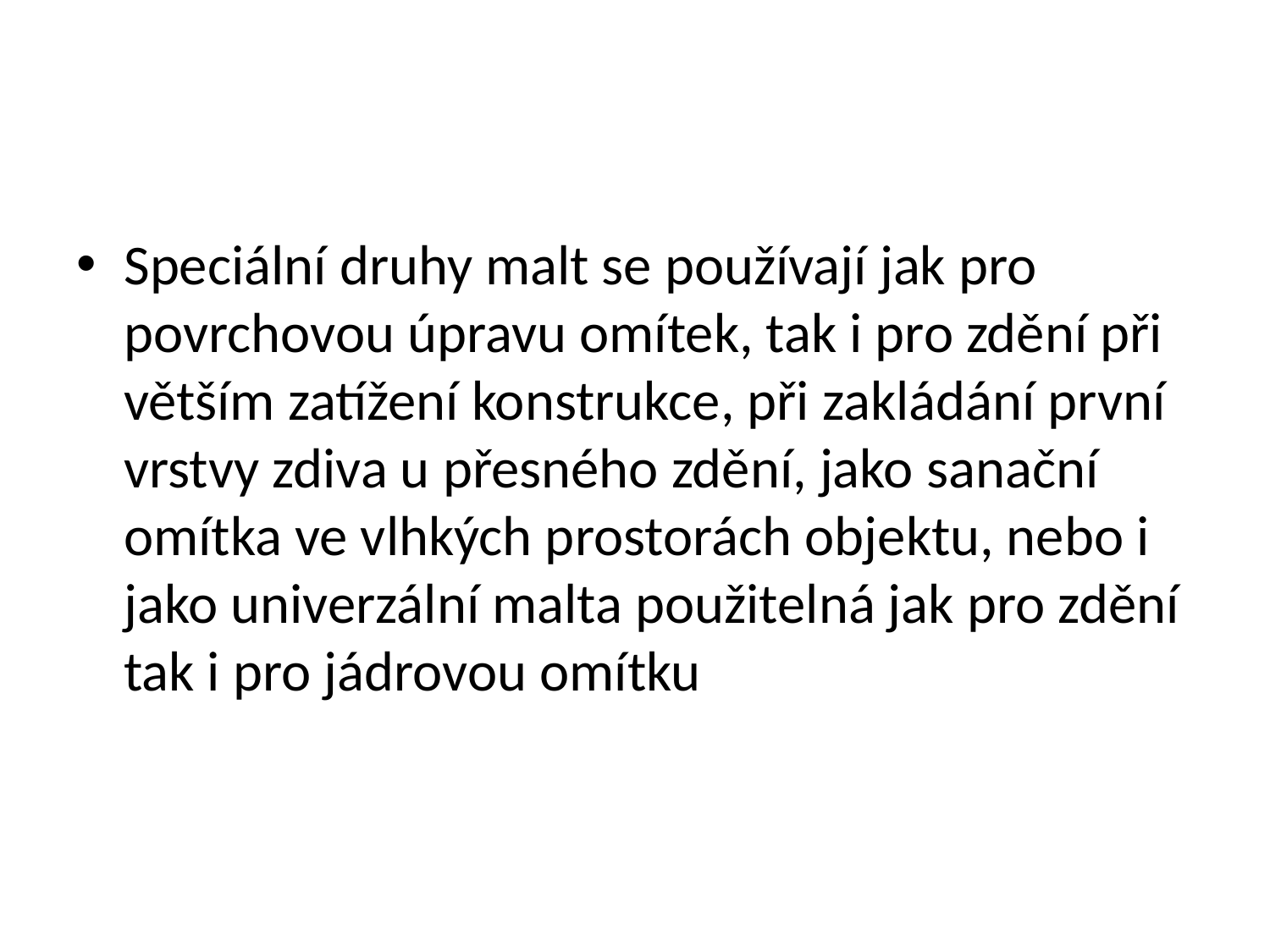

#
Speciální druhy malt se používají jak pro povrchovou úpravu omítek, tak i pro zdění při větším zatížení konstrukce, při zakládání první vrstvy zdiva u přesného zdění, jako sanační omítka ve vlhkých prostorách objektu, nebo i jako univerzální malta použitelná jak pro zdění  tak i pro jádrovou omítku